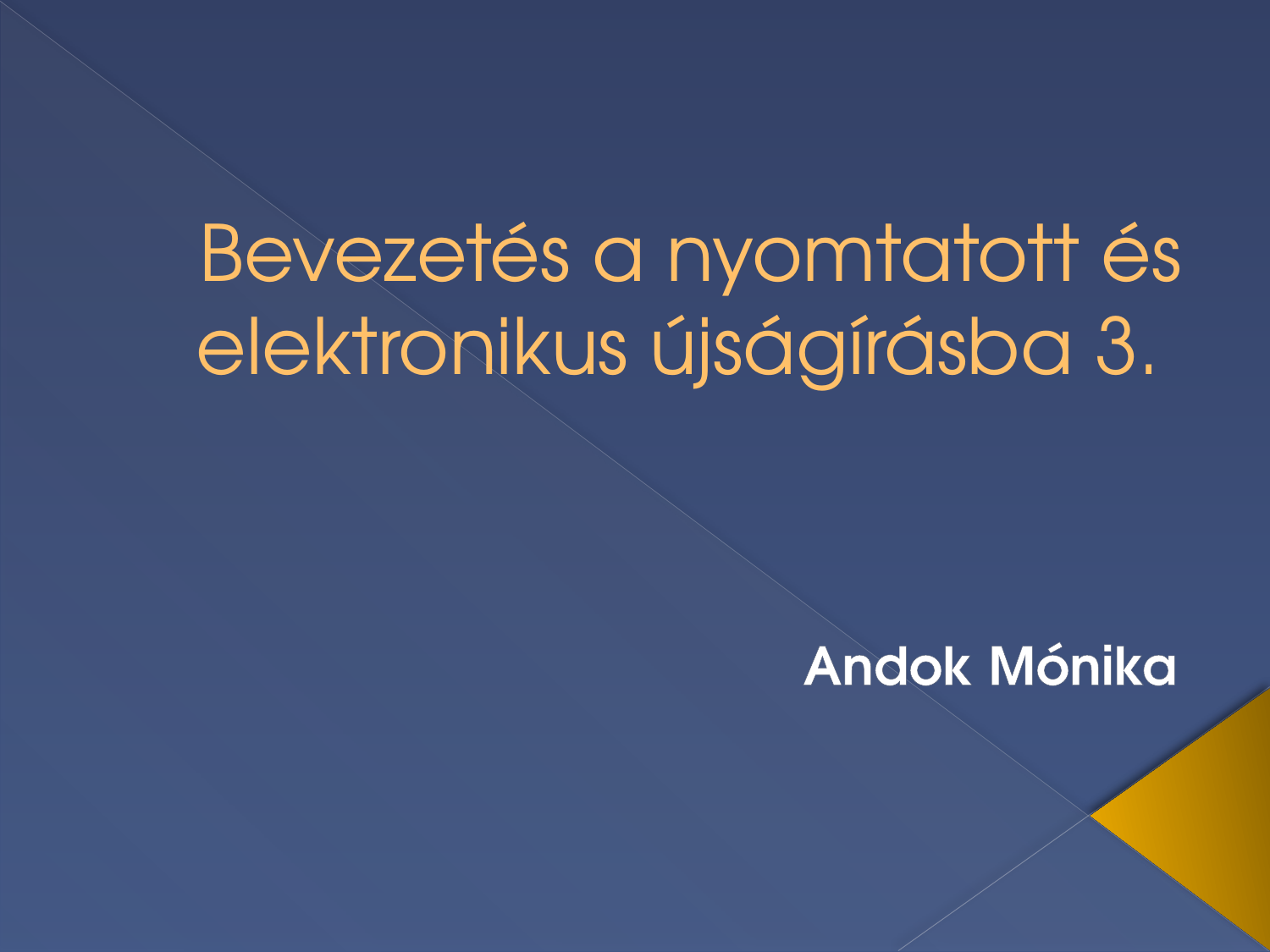

# Bevezetés a nyomtatott és elektronikus újságírásba 3.
Andok Mónika